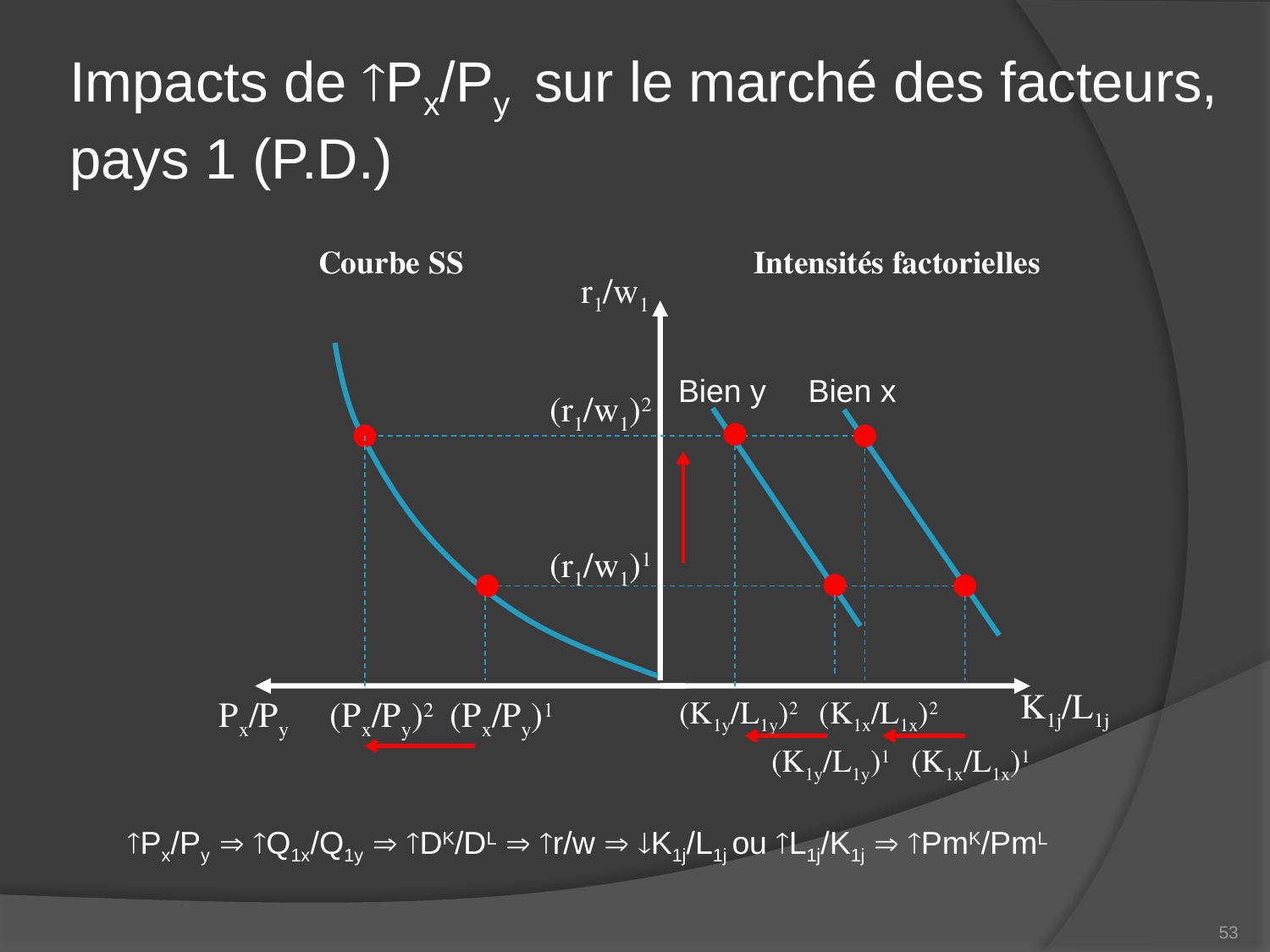

# Impacts de ↑Px/Py  sur le marché des facteurs, pays 1 (P.D.)
Courbe SS
Intensités factorielles
r1/w1

Bien y
Bien x
(r1/w1)2

(r1/w1)1

K1j/L1j
Px/Py

(Px/Py)2
(Px/Py)1

(K1y/L1y)2
(K1x/L1x)2
(K1y/L1y)1
(K1x/L1x)1
↑Px/Py ⇒ ↑Q1x/Q1y ⇒ ↑DK/DL ⇒ ↑r/w ⇒ ↓K1j/L1j ou ↑L1j/K1j ⇒ ↑PmK/PmL

53